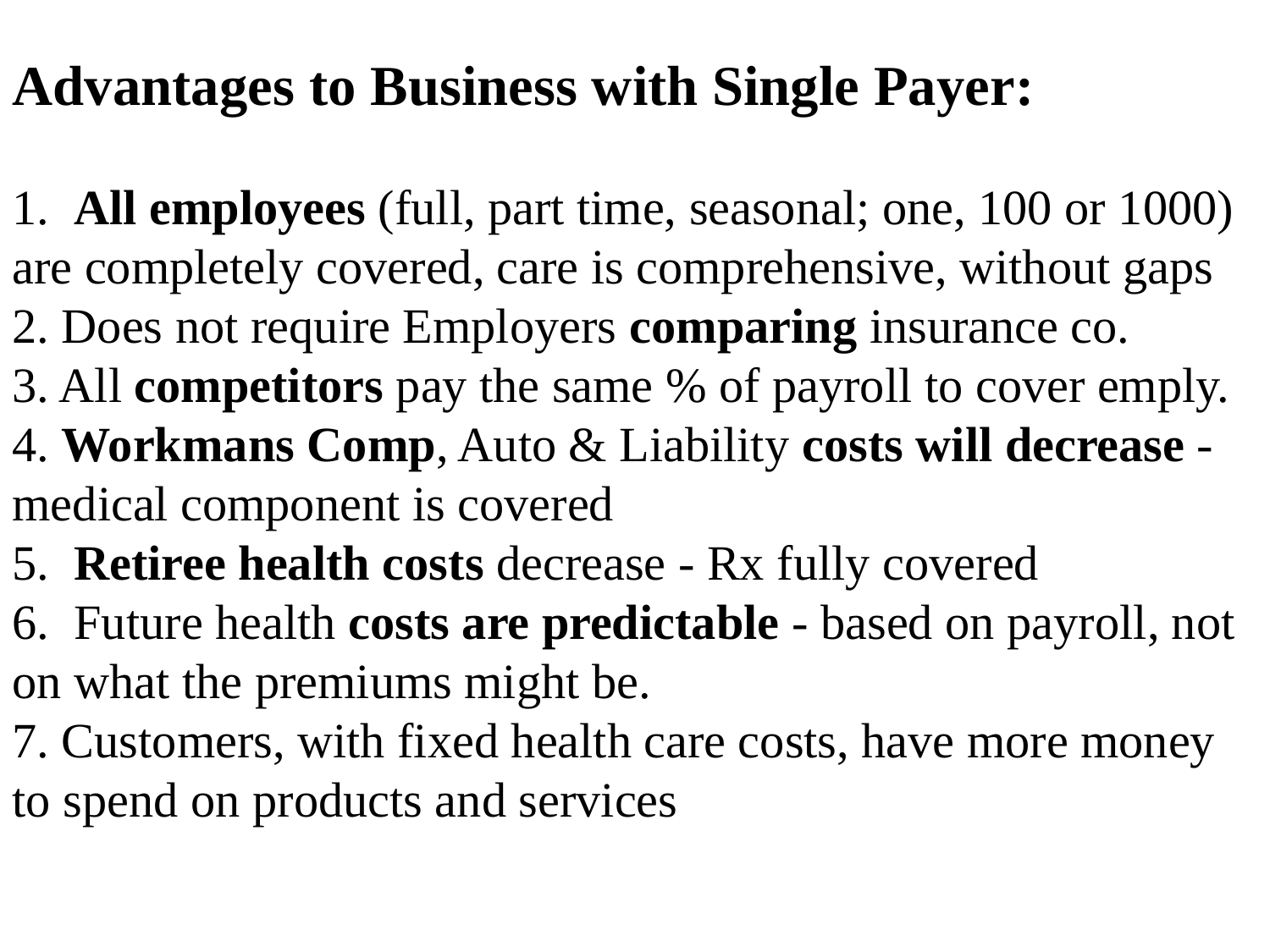

Advantages to Business with Single Payer:

1.  All employees (full, part time, seasonal; one, 100 or 1000) are completely covered, care is comprehensive, without gaps
2. Does not require Employers comparing insurance co.
3. All competitors pay the same % of payroll to cover emply. 4. Workmans Comp, Auto & Liability costs will decrease -medical component is covered
5.  Retiree health costs decrease - Rx fully covered
6.  Future health costs are predictable - based on payroll, not on what the premiums might be.
7. Customers, with fixed health care costs, have more money to spend on products and services